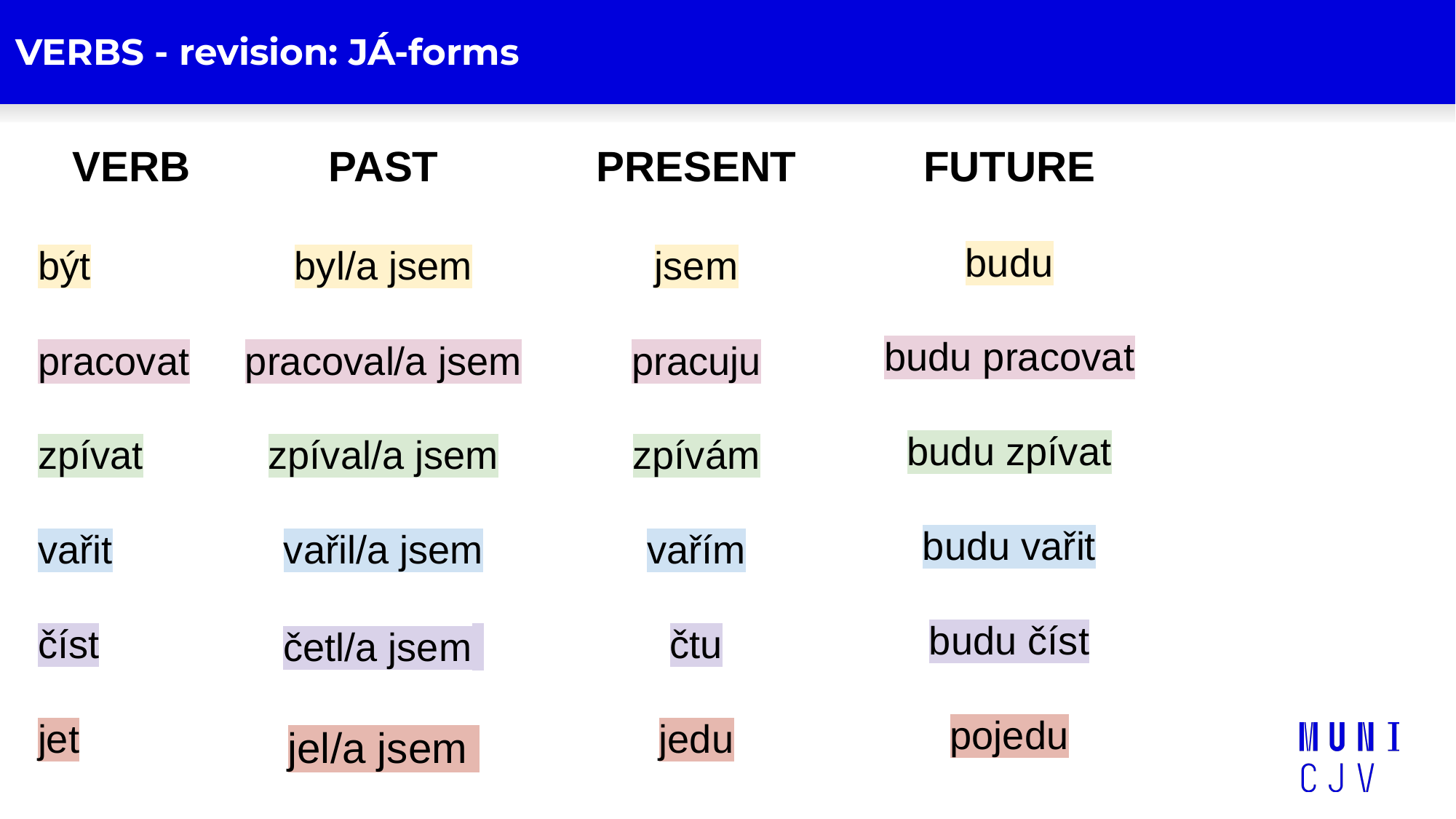

# VERBS - revision: JÁ-forms
VERB

být

pracovat

zpívat

vařit

číst

jet
PAST

byl/a jsem

pracoval/a jsem

zpíval/a jsem

vařil/a jsem

četl/a jsem

jel/a jsem
PRESENT

jsem

pracuju

zpívám

vařím

čtu

jedu

FUTURE

budu

budu pracovat

budu zpívat

budu vařit

budu číst

pojedu